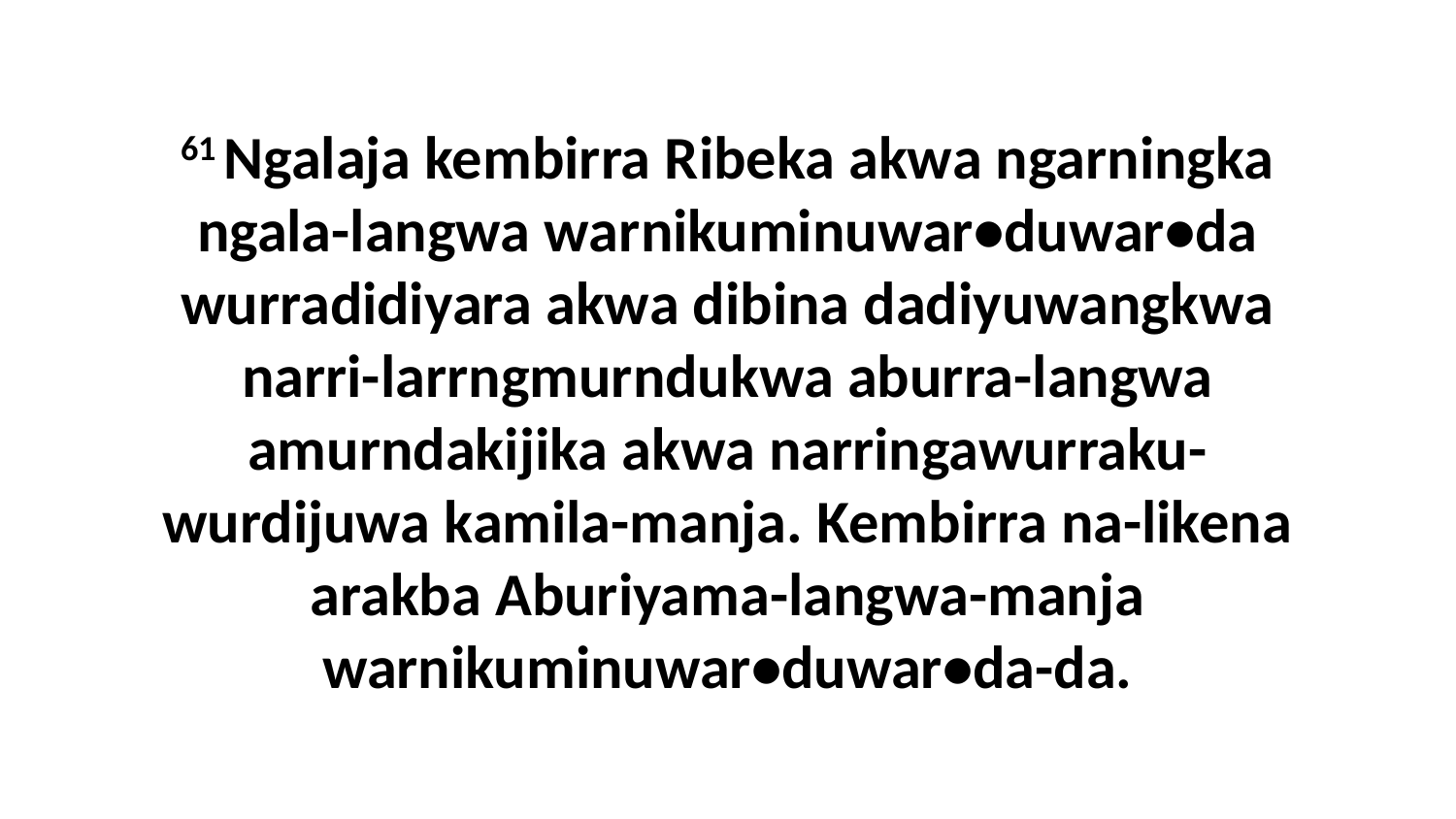

61 Ngalaja kembirra Ribeka akwa ngarningka ngala-langwa warnikuminuwar•duwar•da wurradidiyara akwa dibina dadiyuwangkwa narri-larrngmurndukwa aburra-langwa amurndakijika akwa narringawurraku-wurdijuwa kamila-manja. Kembirra na-likena arakba Aburiyama-langwa-manja warnikuminuwar•duwar•da-da.